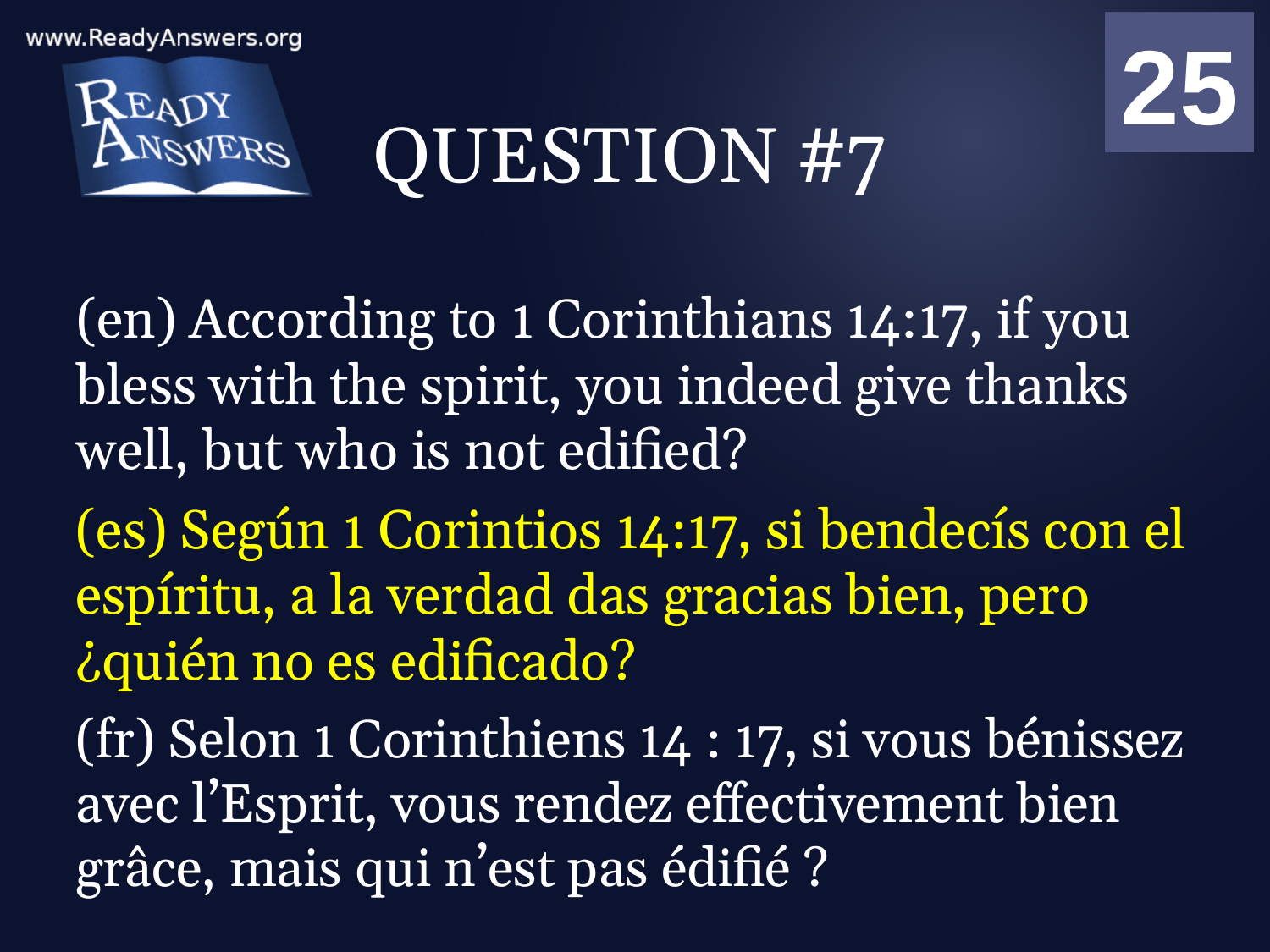

01
02
03
04
05
06
07
08
09
10
11
12
13
14
15
16
17
18
19
20
21
22
23
24
25
00
# QUESTION #7
(en) According to 1 Corinthians 14:17, if you bless with the spirit, you indeed give thanks well, but who is not edified?
(es) Según 1 Corintios 14:17, si bendecís con el espíritu, a la verdad das gracias bien, pero ¿quién no es edificado?
(fr) Selon 1 Corinthiens 14 : 17, si vous bénissez avec l’Esprit, vous rendez effectivement bien grâce, mais qui n’est pas édifié ?